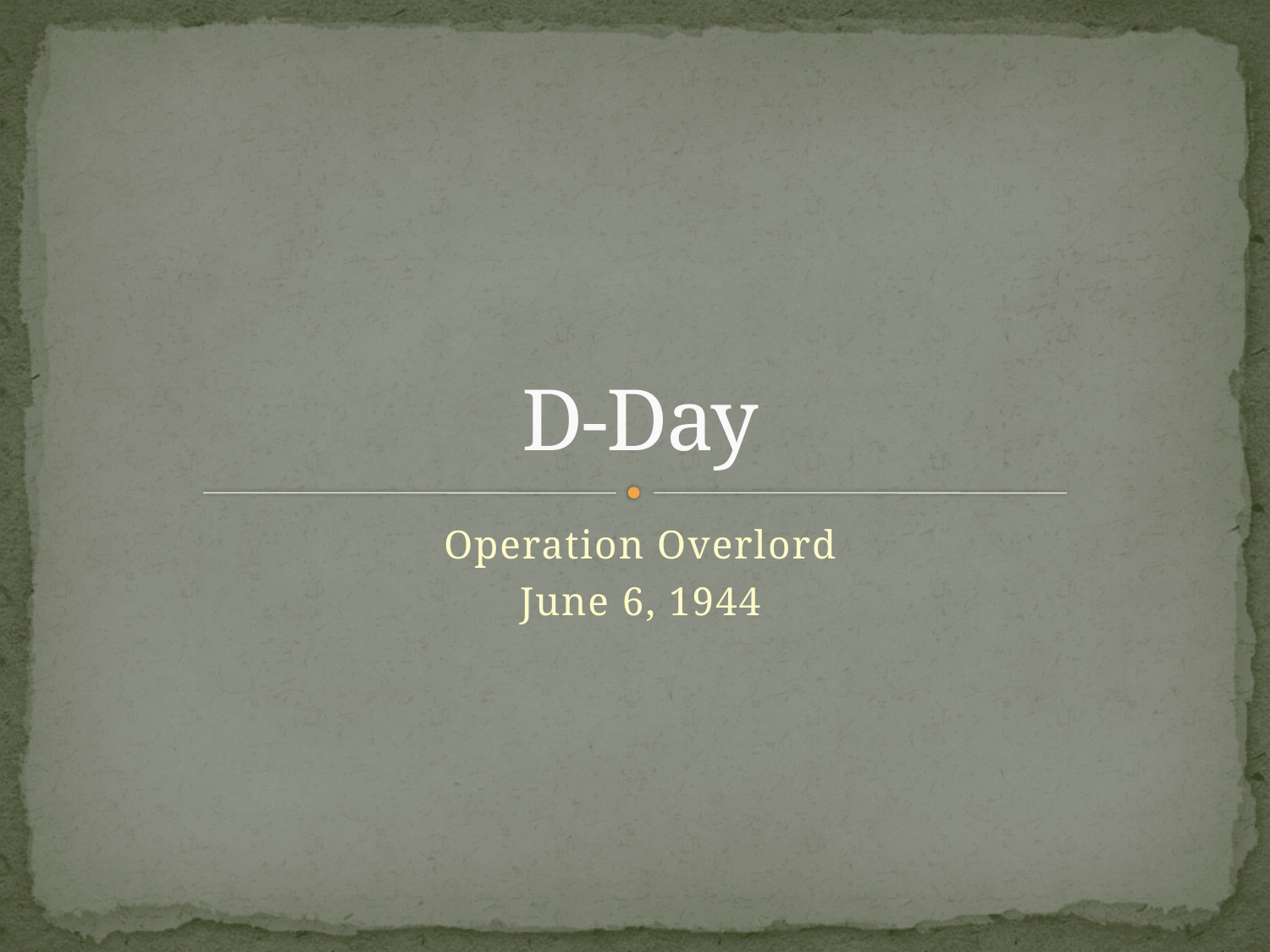

# D-Day
Operation Overlord
June 6, 1944